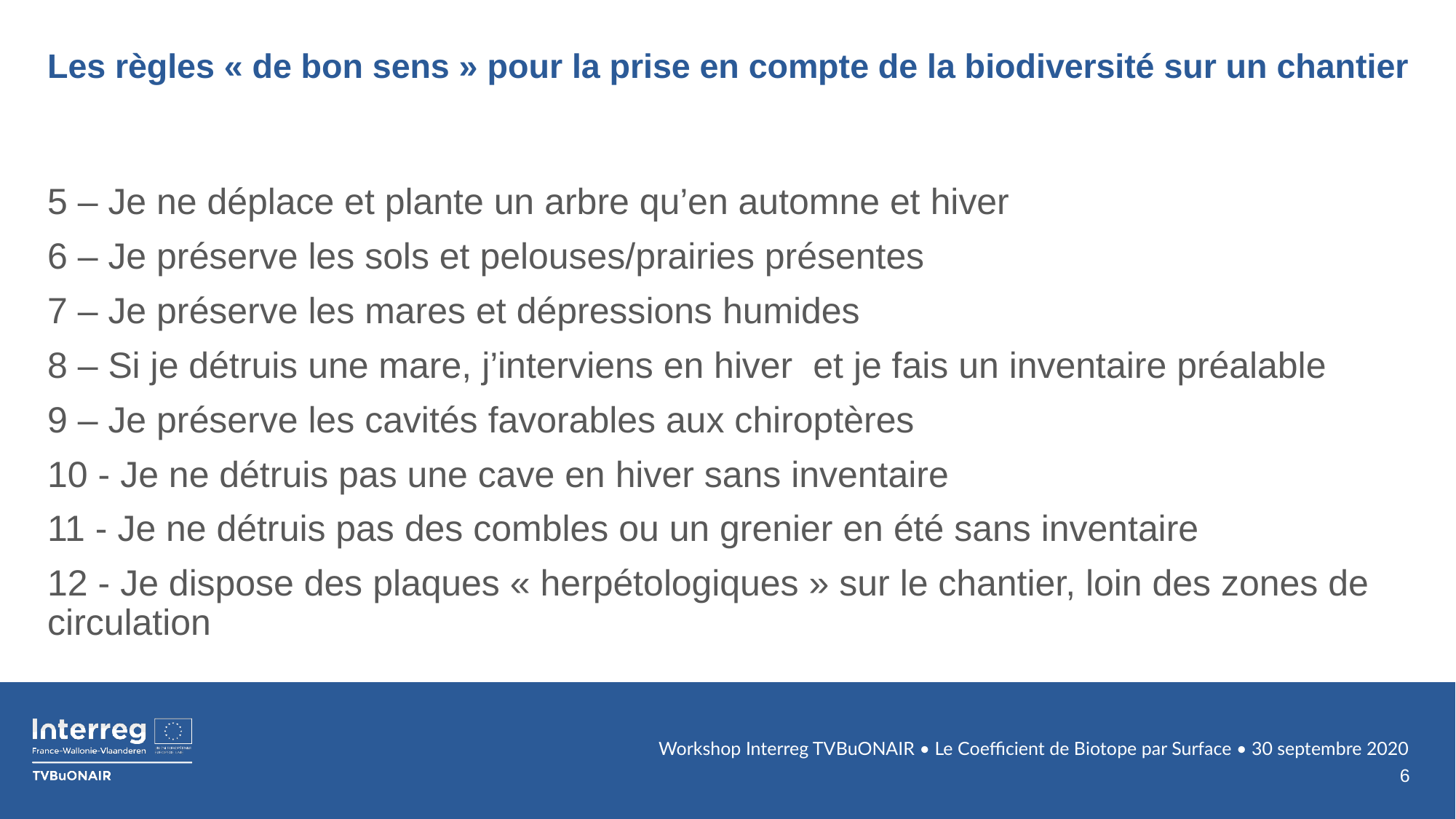

# Les règles « de bon sens » pour la prise en compte de la biodiversité sur un chantier
5 – Je ne déplace et plante un arbre qu’en automne et hiver
6 – Je préserve les sols et pelouses/prairies présentes
7 – Je préserve les mares et dépressions humides
8 – Si je détruis une mare, j’interviens en hiver  et je fais un inventaire préalable
9 – Je préserve les cavités favorables aux chiroptères
10 - Je ne détruis pas une cave en hiver sans inventaire
11 - Je ne détruis pas des combles ou un grenier en été sans inventaire
12 - Je dispose des plaques « herpétologiques » sur le chantier, loin des zones de circulation